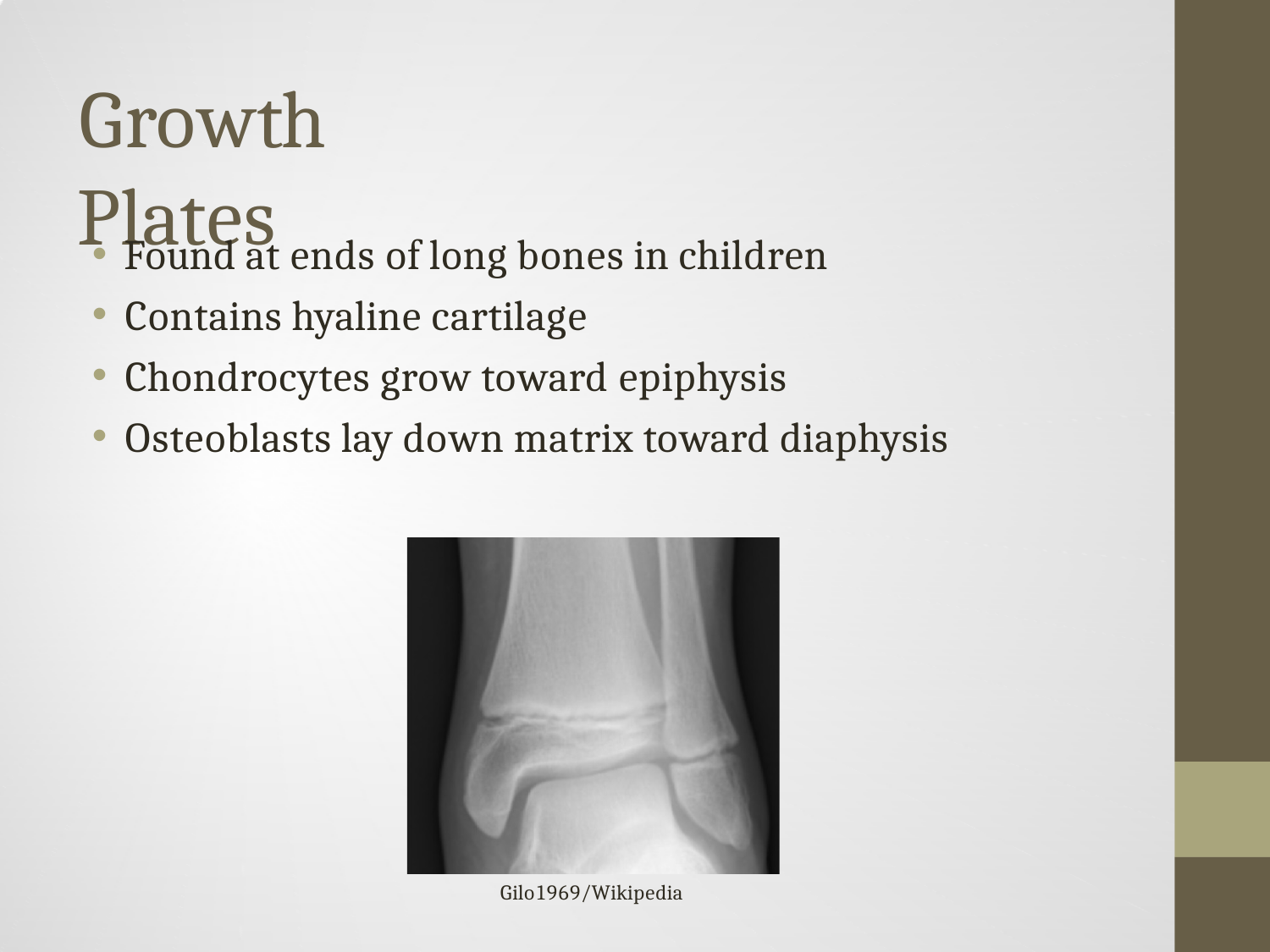

# Growth Plates
Found at ends of long bones in children
Contains hyaline cartilage
Chondrocytes grow toward epiphysis
Osteoblasts lay down matrix toward diaphysis

Gilo1969/Wikipedia